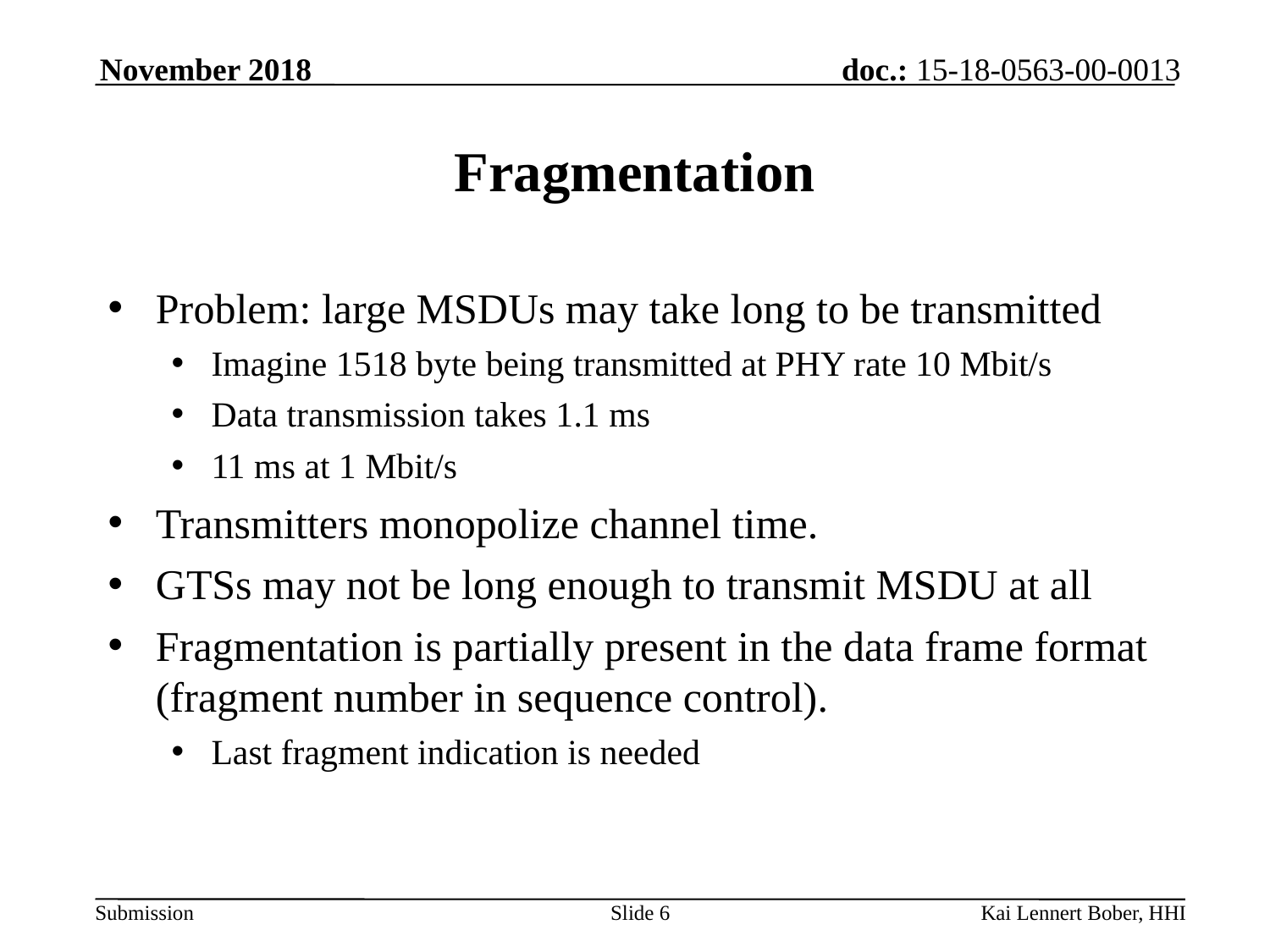

# Fragmentation
Problem: large MSDUs may take long to be transmitted
Imagine 1518 byte being transmitted at PHY rate 10 Mbit/s
Data transmission takes 1.1 ms
11 ms at 1 Mbit/s
Transmitters monopolize channel time.
GTSs may not be long enough to transmit MSDU at all
Fragmentation is partially present in the data frame format (fragment number in sequence control).
Last fragment indication is needed
Slide 6
Kai Lennert Bober, HHI